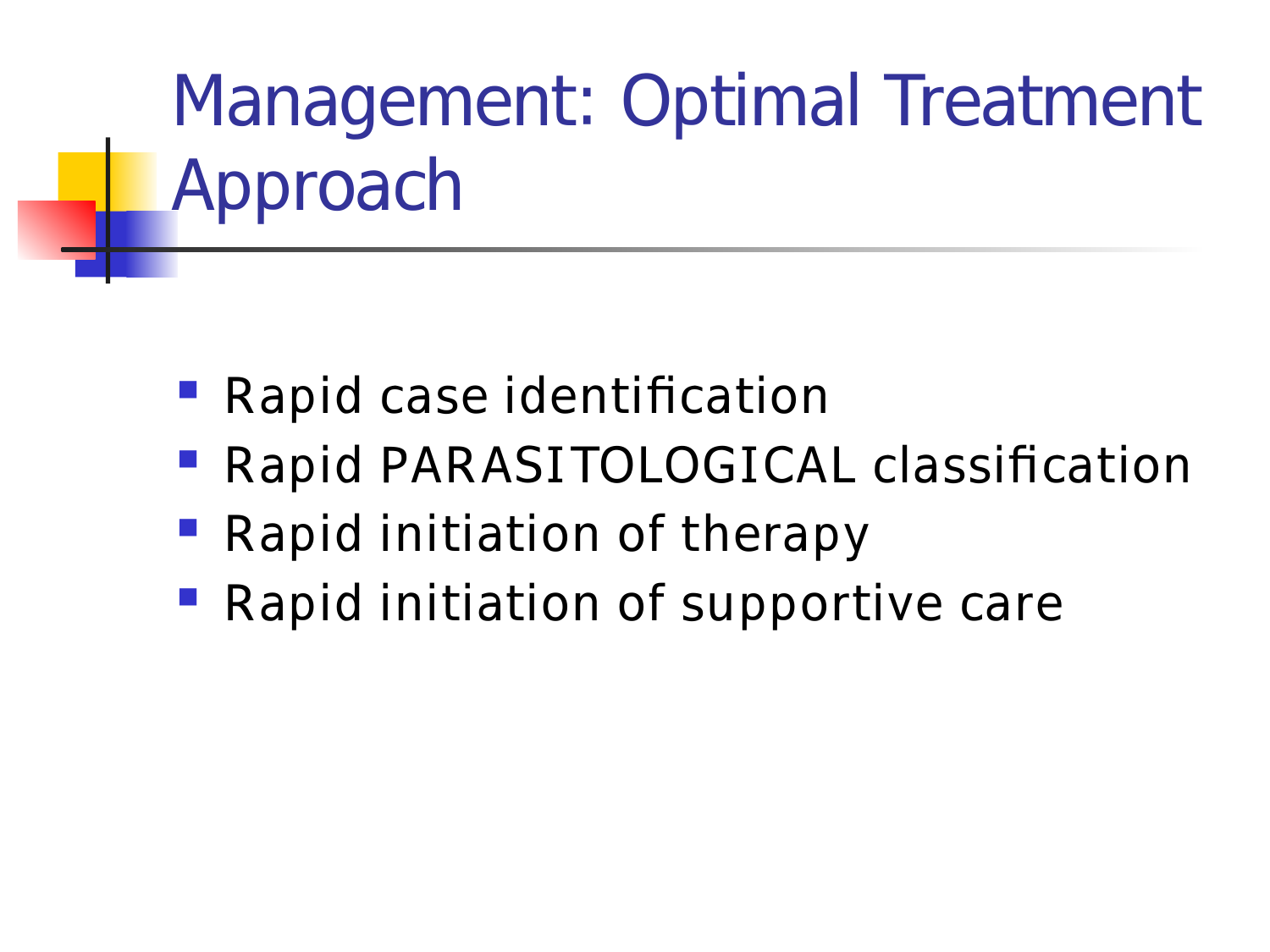

# Management: Optimal Treatment Approach

Rapid case identification
Rapid PARASITOLOGICAL classification
Rapid initiation of therapy
Rapid initiation of supportive care